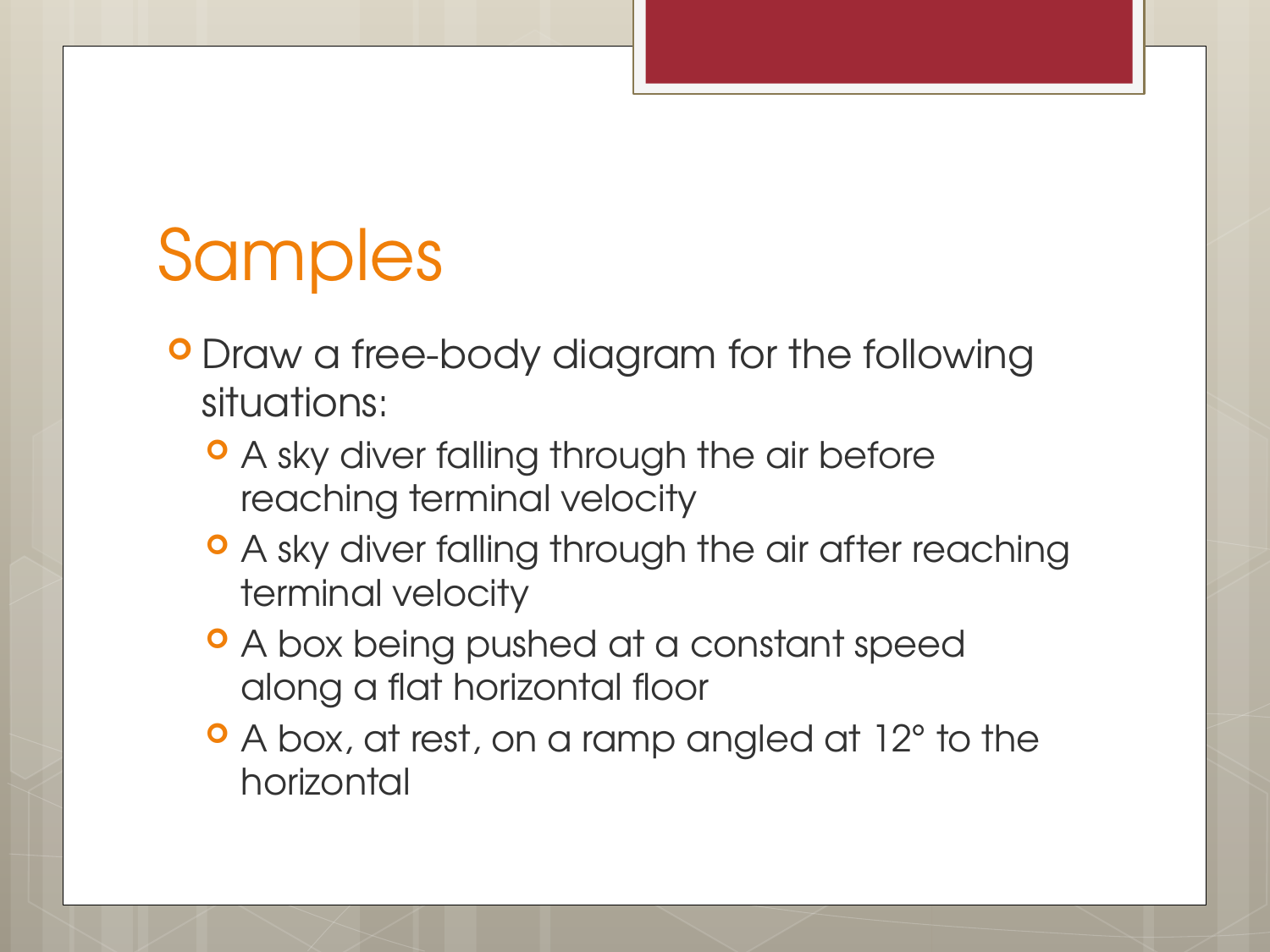

# Samples
Draw a free-body diagram for the following situations:
A sky diver falling through the air before reaching terminal velocity
A sky diver falling through the air after reaching terminal velocity
A box being pushed at a constant speed along a flat horizontal floor
A box, at rest, on a ramp angled at 12° to the horizontal